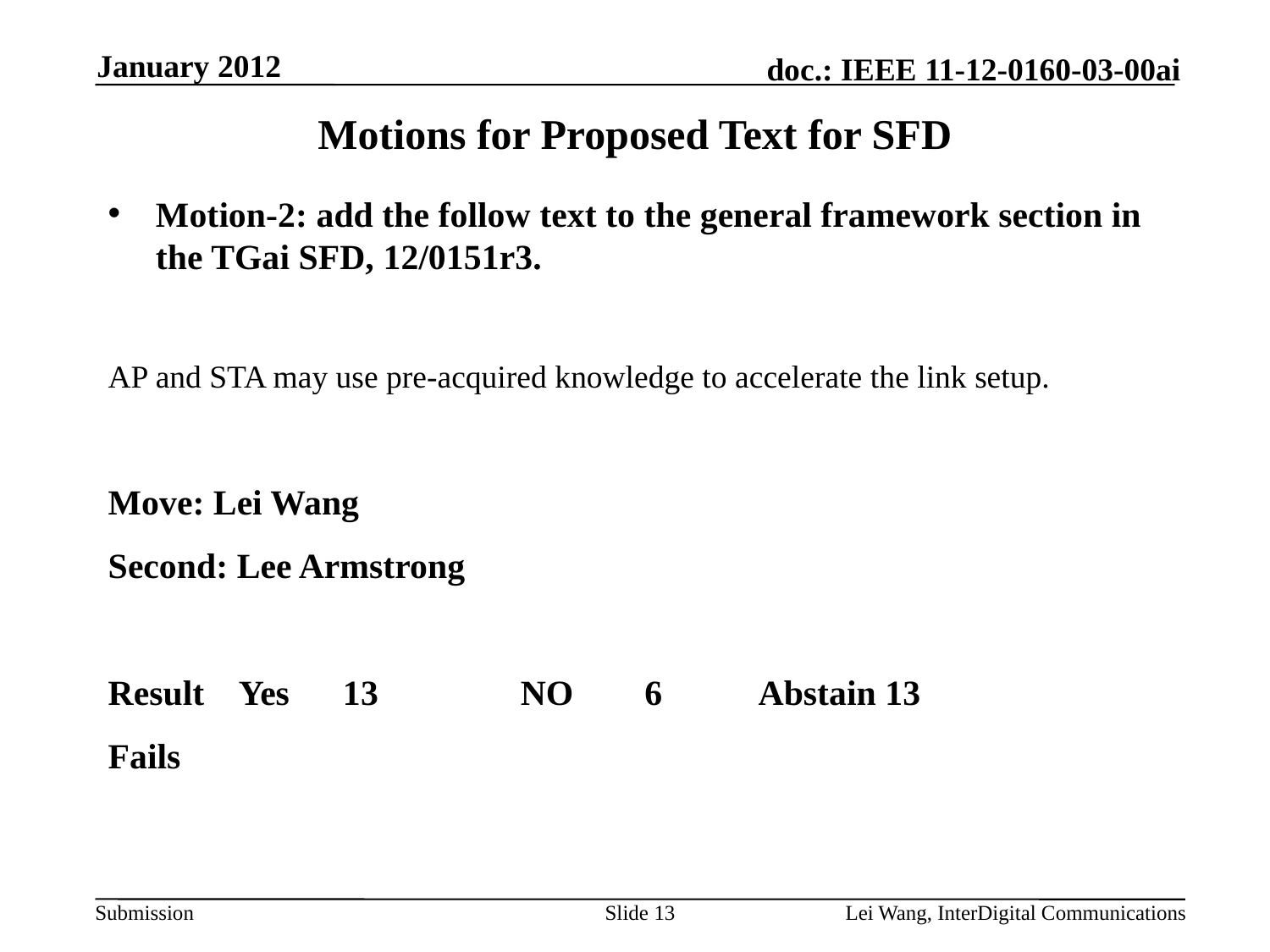

January 2012
# Motions for Proposed Text for SFD
Motion-2: add the follow text to the general framework section in the TGai SFD, 12/0151r3.

AP and STA may use pre-acquired knowledge to accelerate the link setup.

Move: Lei Wang
Second: Lee Armstrong

Result    Yes      13                NO        6           Abstain 13
Fails
Slide 13
Lei Wang, InterDigital Communications